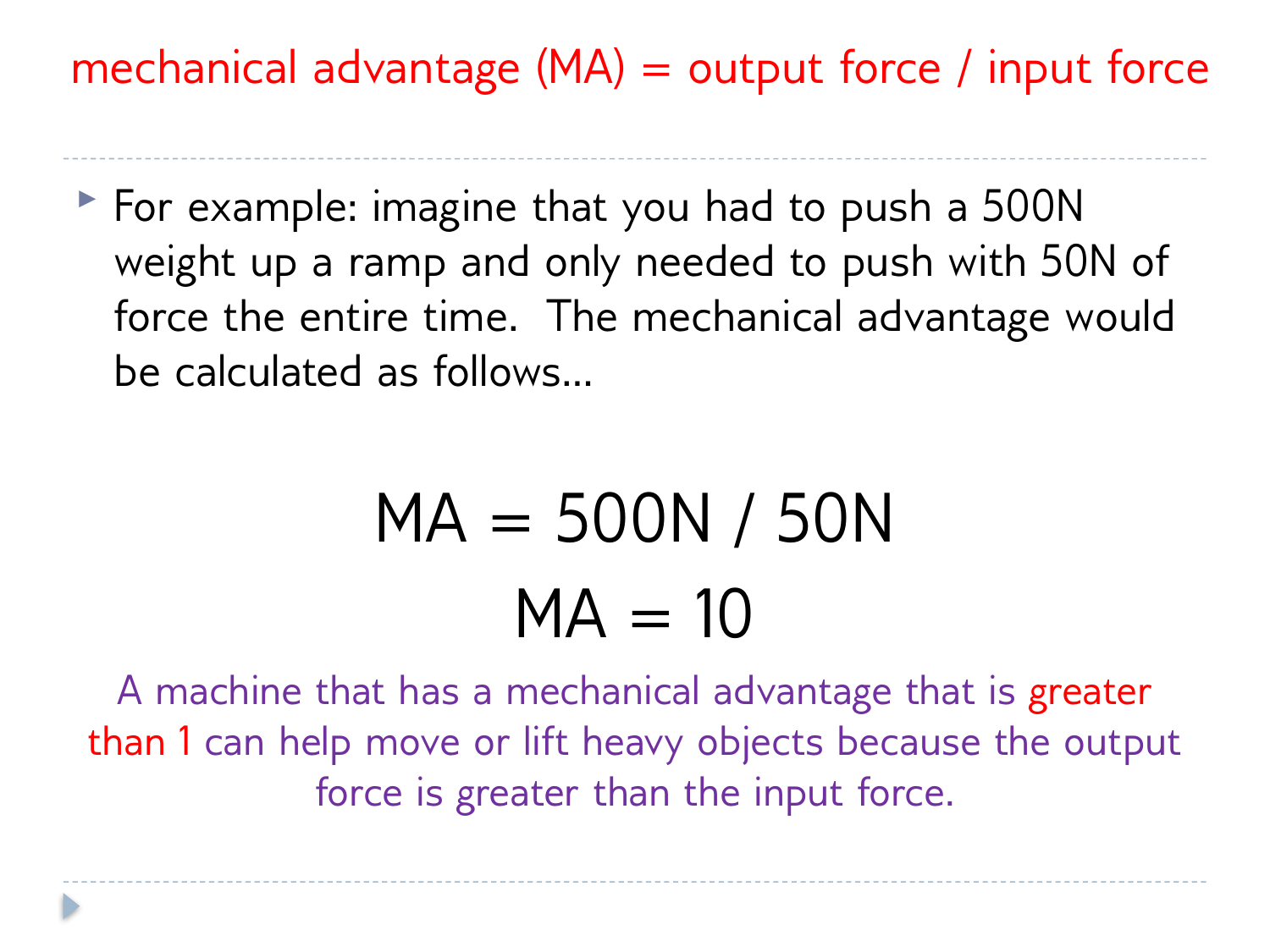

# mechanical advantage (MA) = output force / input force
For example: imagine that you had to push a 500N weight up a ramp and only needed to push with 50N of force the entire time.  The mechanical advantage would be calculated as follows…

MA = 500N / 50N
MA = 10
A machine that has a mechanical advantage that is greater than 1 can help move or lift heavy objects because the output force is greater than the input force.